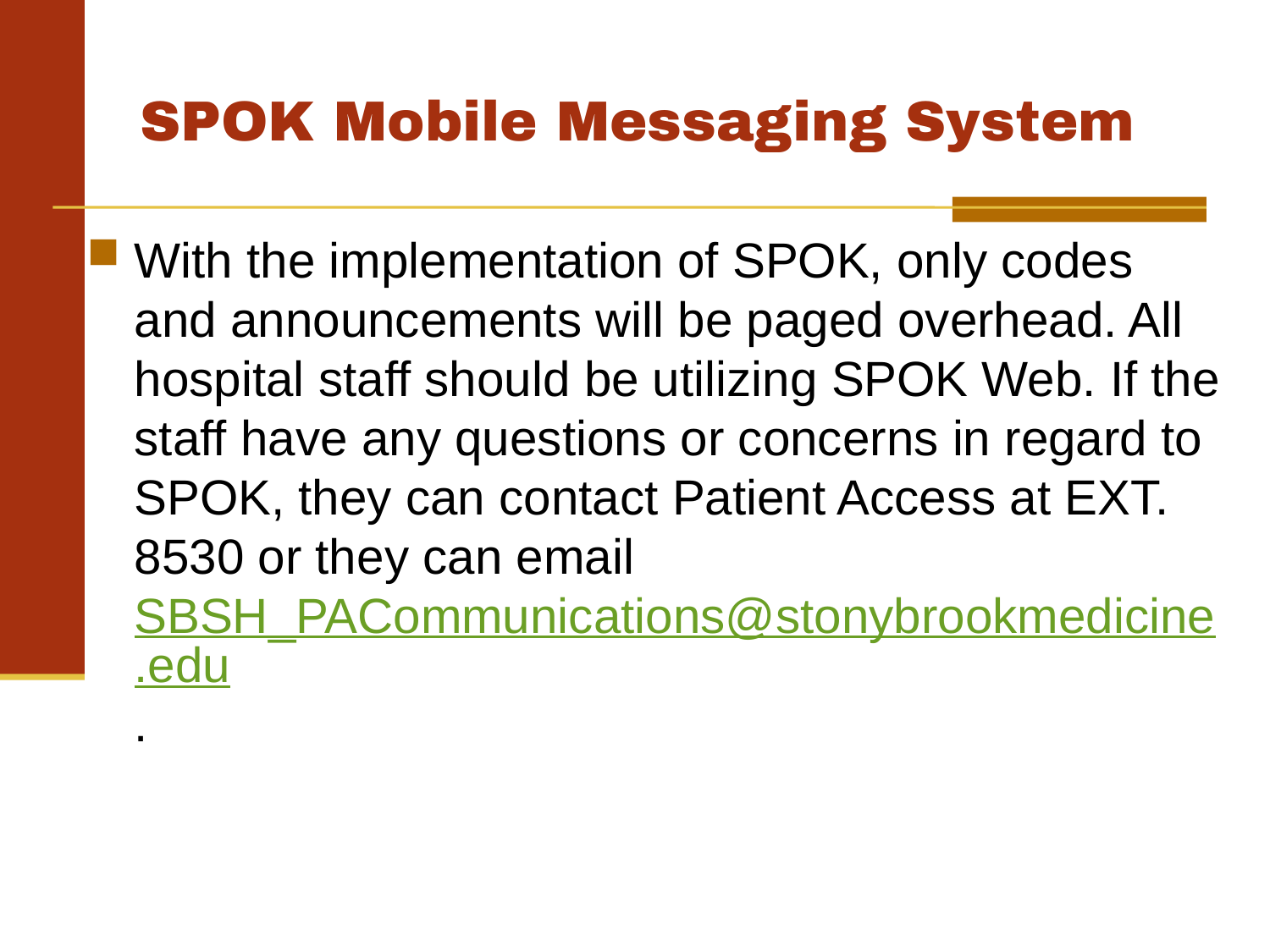

# SPOK Mobile Messaging System
With the implementation of SPOK, only codes and announcements will be paged overhead. All hospital staff should be utilizing SPOK Web. If the staff have any questions or concerns in regard to SPOK, they can contact Patient Access at EXT. 8530 or they can email SBSH_PACommunications@stonybrookmedicine.edu.